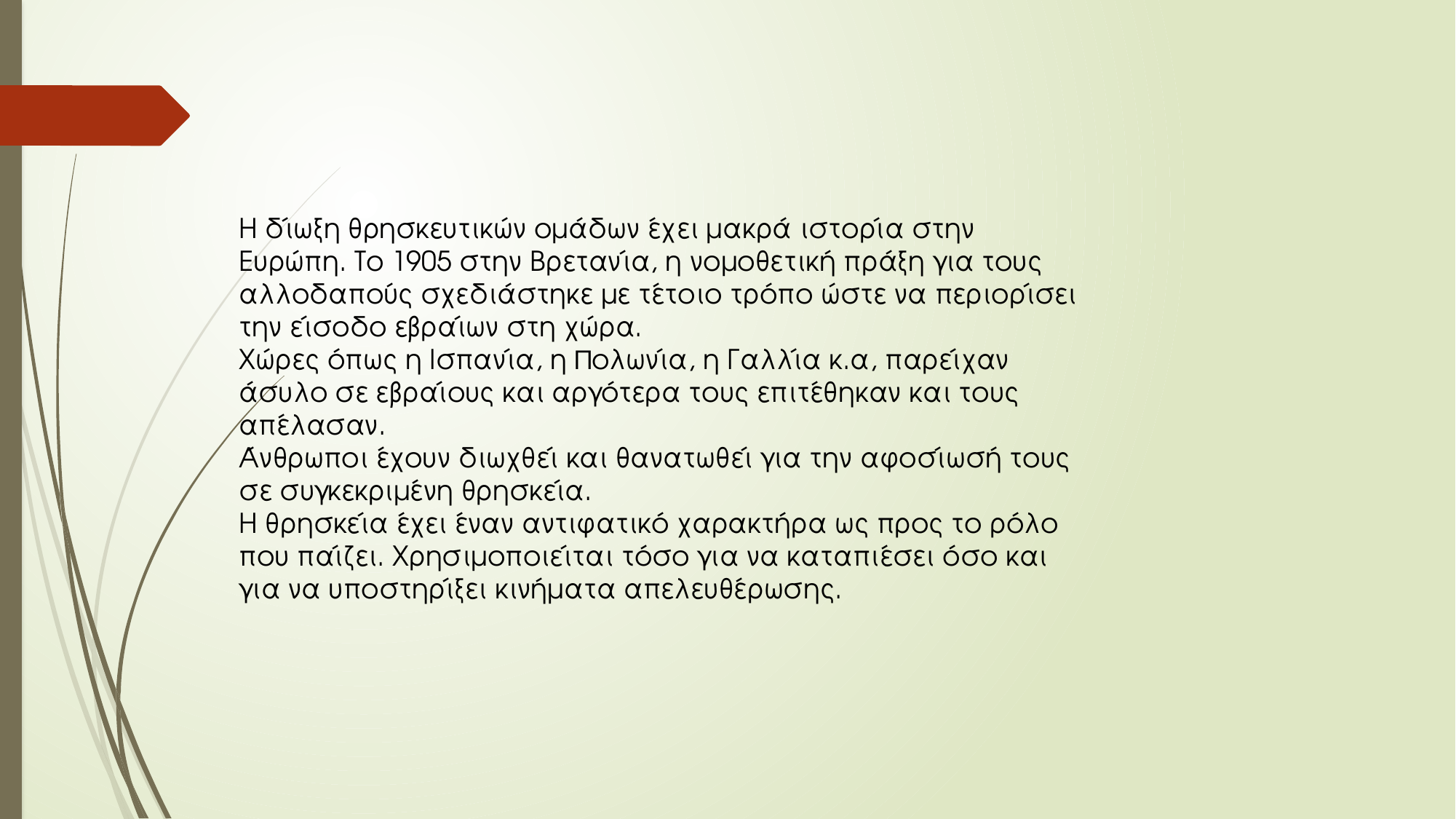

Η δίωξη θρησκευτικών ομάδων έχει μακρά ιστορία στην Ευρώπη. Το 1905 στην Βρετανία, η νομοθετική πράξη για τους αλλοδαπούς σχεδιάστηκε με τέτοιο τρόπο ώστε να περιορίσει την είσοδο εβραίων στη χώρα.
Χώρες όπως η Ισπανία, η Πολωνία, η Γαλλία κ.α, παρείχαν άσυλο σε εβραίους και αργότερα τους επιτέθηκαν και τους απέλασαν.
Άνθρωποι έχουν διωχθεί και θανατωθεί για την αφοσίωσή τους  σε συγκεκριμένη θρησκεία.
Η θρησκεία έχει έναν αντιφατικό χαρακτήρα ως προς το ρόλο που παίζει. Χρησιμοποιείται τόσο για να καταπιέσει όσο και για να υποστηρίξει κινήματα απελευθέρωσης.